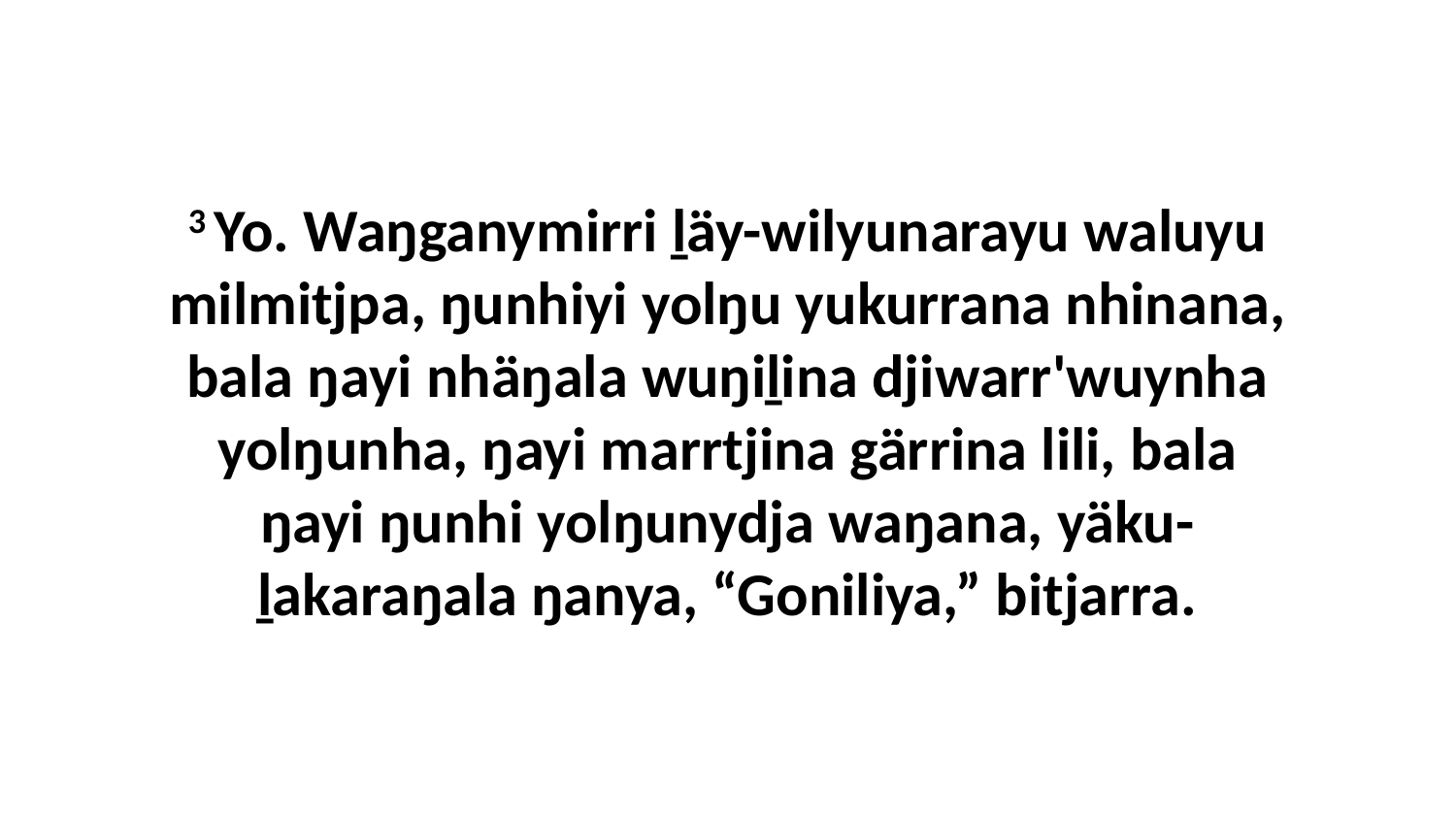

3 Yo. Waŋganymirri ḻäy-wilyunarayu waluyu milmitjpa, ŋunhiyi yolŋu yukurrana nhinana, bala ŋayi nhäŋala wuŋiḻina djiwarr'wuynha yolŋunha, ŋayi marrtjina gärrina lili, bala ŋayi ŋunhi yolŋunydja waŋana, yäku-ḻakaraŋala ŋanya, “Goniliya,” bitjarra.